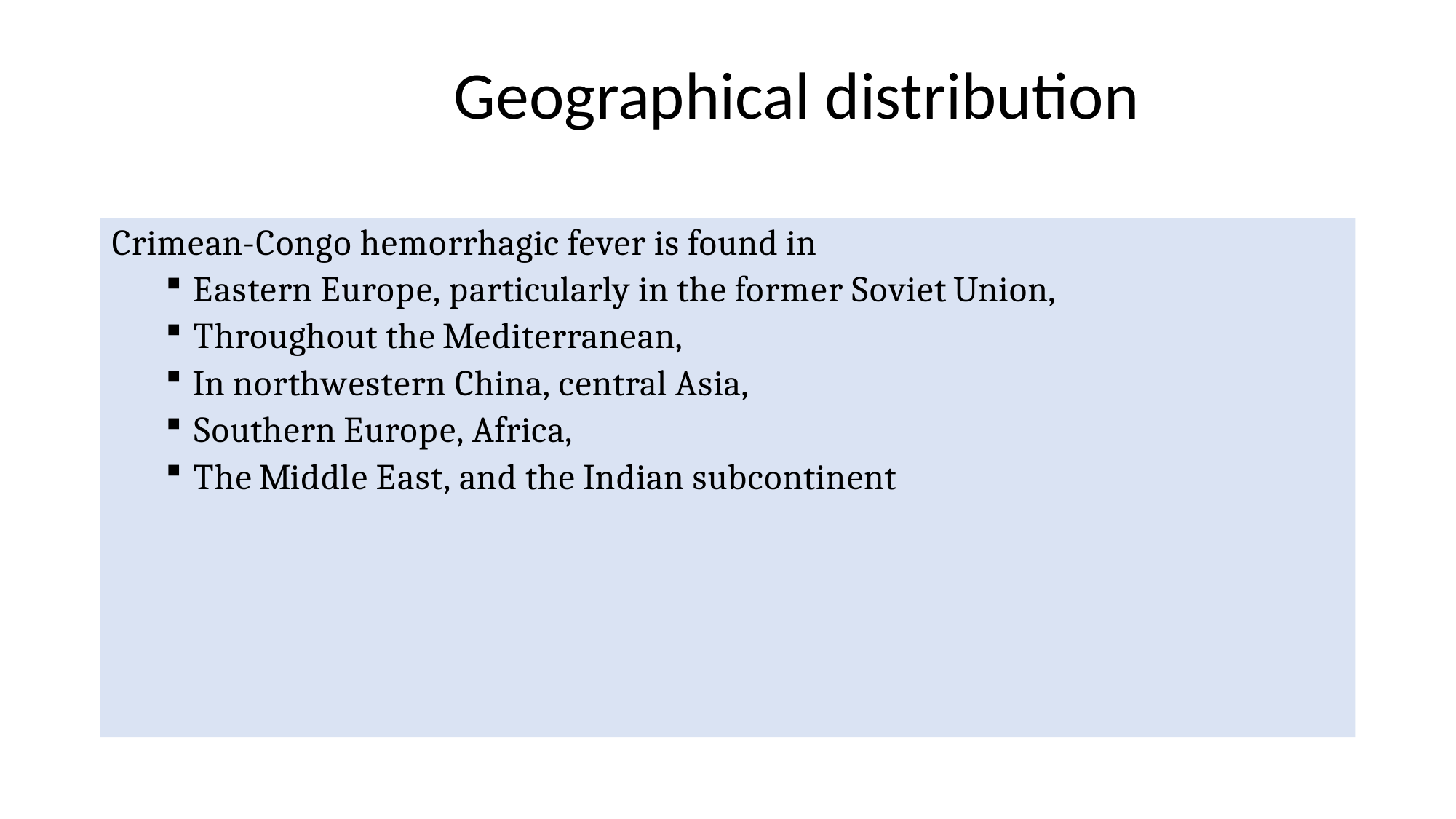

# Geographical distribution
Crimean-Congo hemorrhagic fever is found in
Eastern Europe, particularly in the former Soviet Union,
Throughout the Mediterranean,
In northwestern China, central Asia,
Southern Europe, Africa,
The Middle East, and the Indian subcontinent